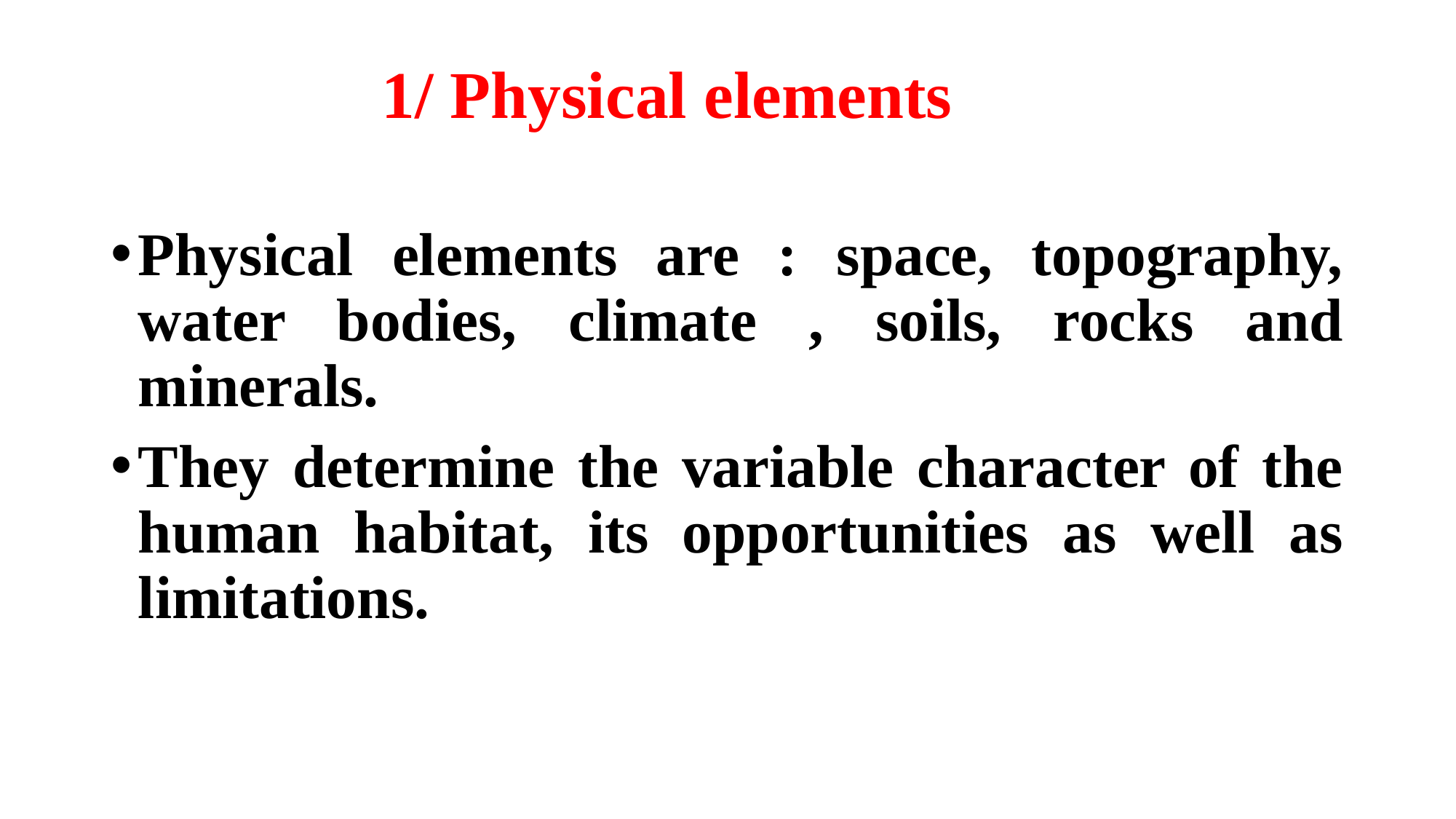

# 1/ Physical elements
Physical elements are : space, topography, water bodies, climate , soils, rocks and minerals.
They determine the variable character of the human habitat, its opportunities as well as limitations.